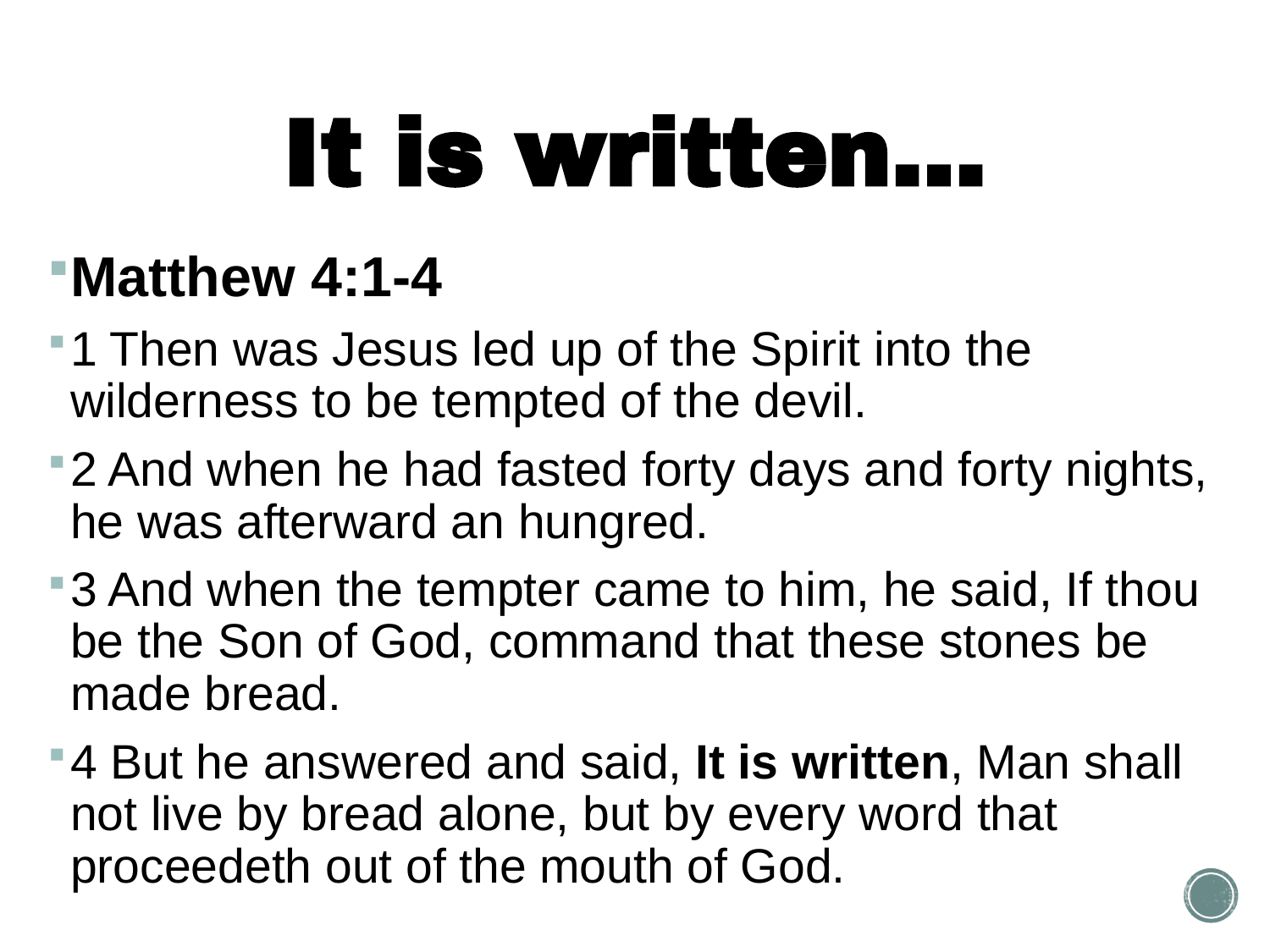

# It is written…
Matthew 4:1-4
1 Then was Jesus led up of the Spirit into the wilderness to be tempted of the devil.
2 And when he had fasted forty days and forty nights, he was afterward an hungred.
3 And when the tempter came to him, he said, If thou be the Son of God, command that these stones be made bread.
4 But he answered and said, It is written, Man shall not live by bread alone, but by every word that proceedeth out of the mouth of God.